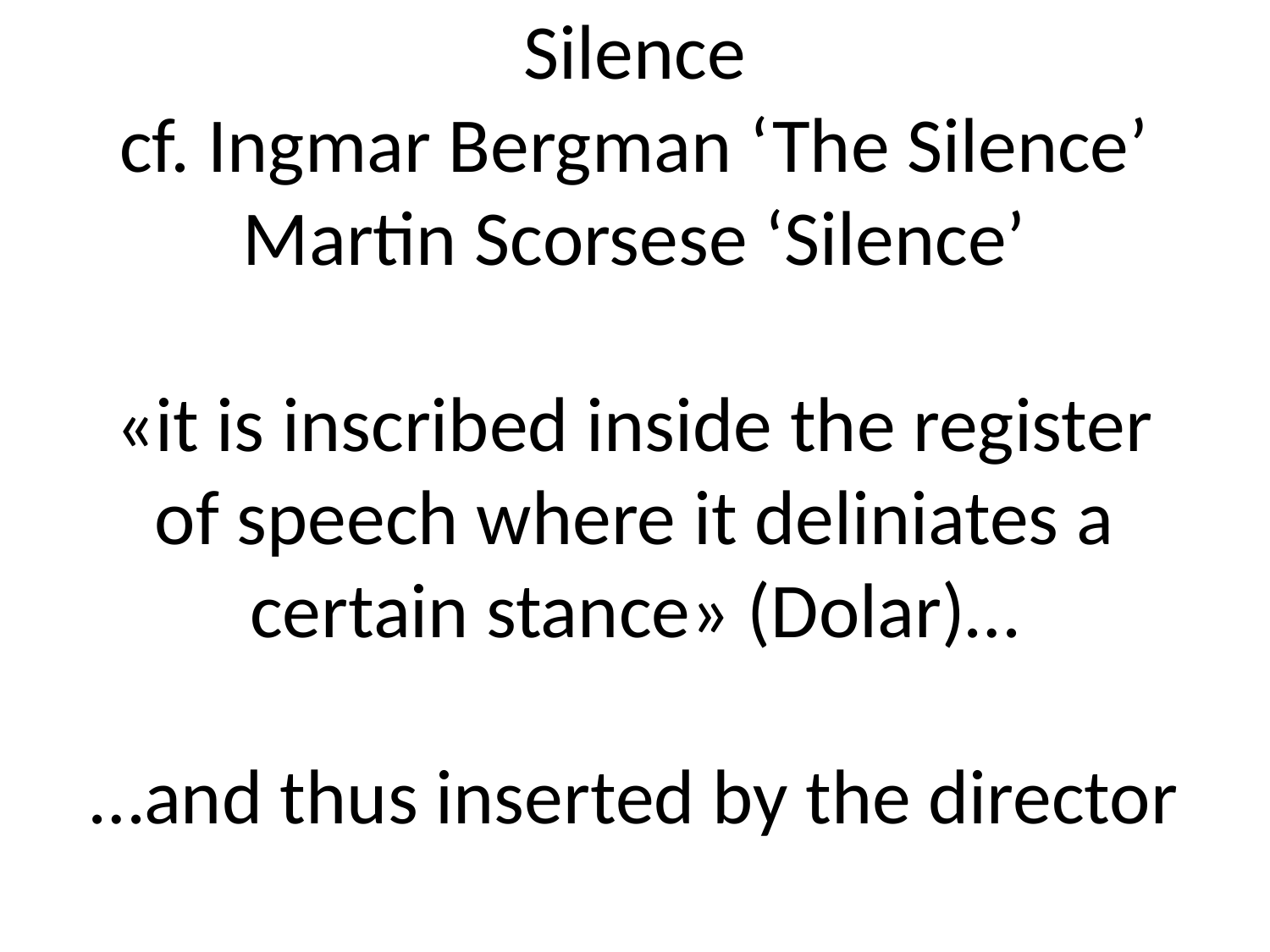

# Silence cf. Ingmar Bergman ‘The Silence’ Martin Scorsese ‘Silence’ «it is inscribed inside the register of speech where it deliniates a certain stance» (Dolar)… …and thus inserted by the director